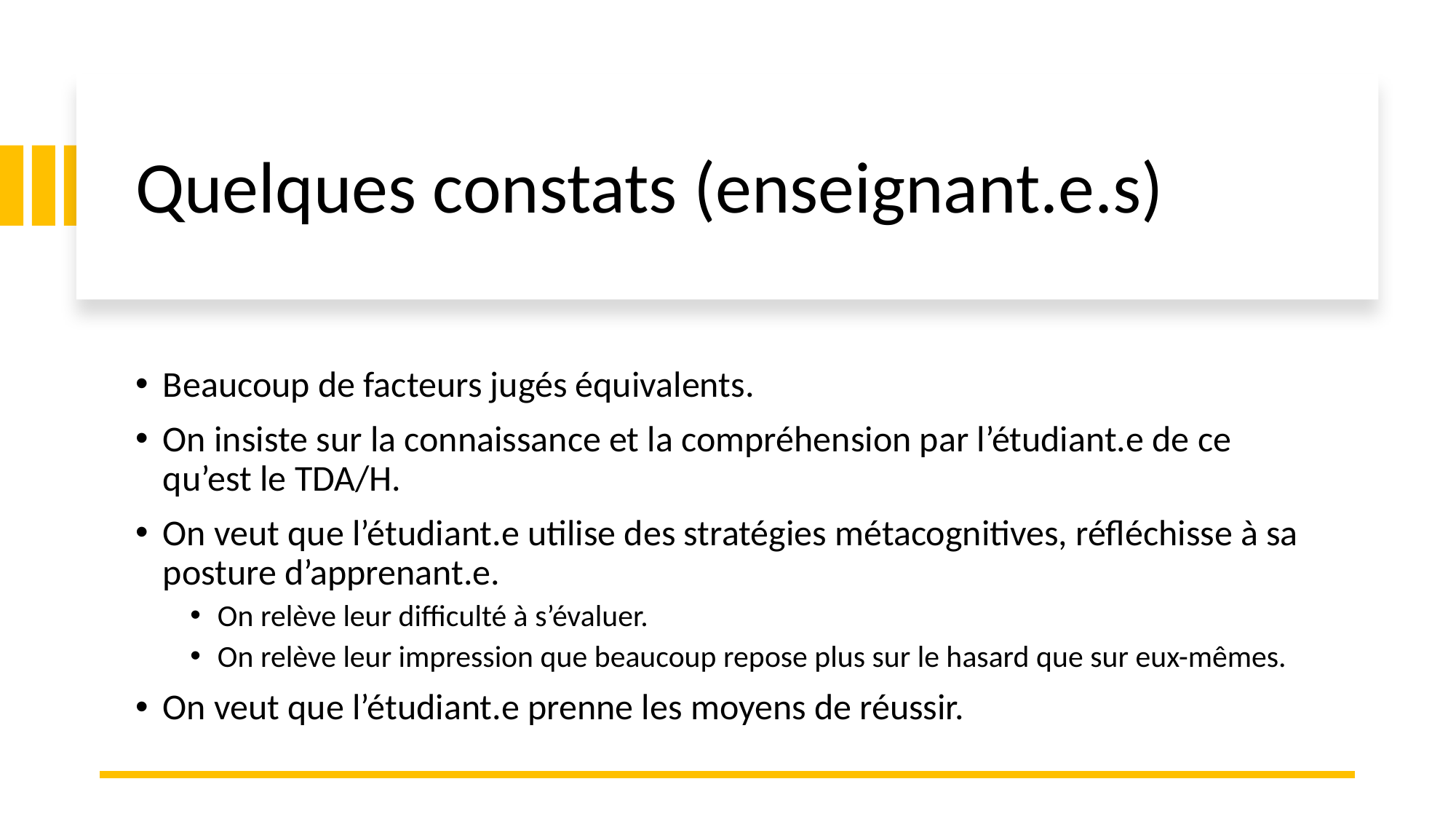

# Quelques constats (enseignant.e.s)

Beaucoup de facteurs jugés équivalents.
On insiste sur la connaissance et la compréhension par l’étudiant.e de ce qu’est le TDA/H.
On veut que l’étudiant.e utilise des stratégies métacognitives, réfléchisse à sa posture d’apprenant.e.
On relève leur difficulté à s’évaluer.
On relève leur impression que beaucoup repose plus sur le hasard que sur eux-mêmes.
On veut que l’étudiant.e prenne les moyens de réussir.